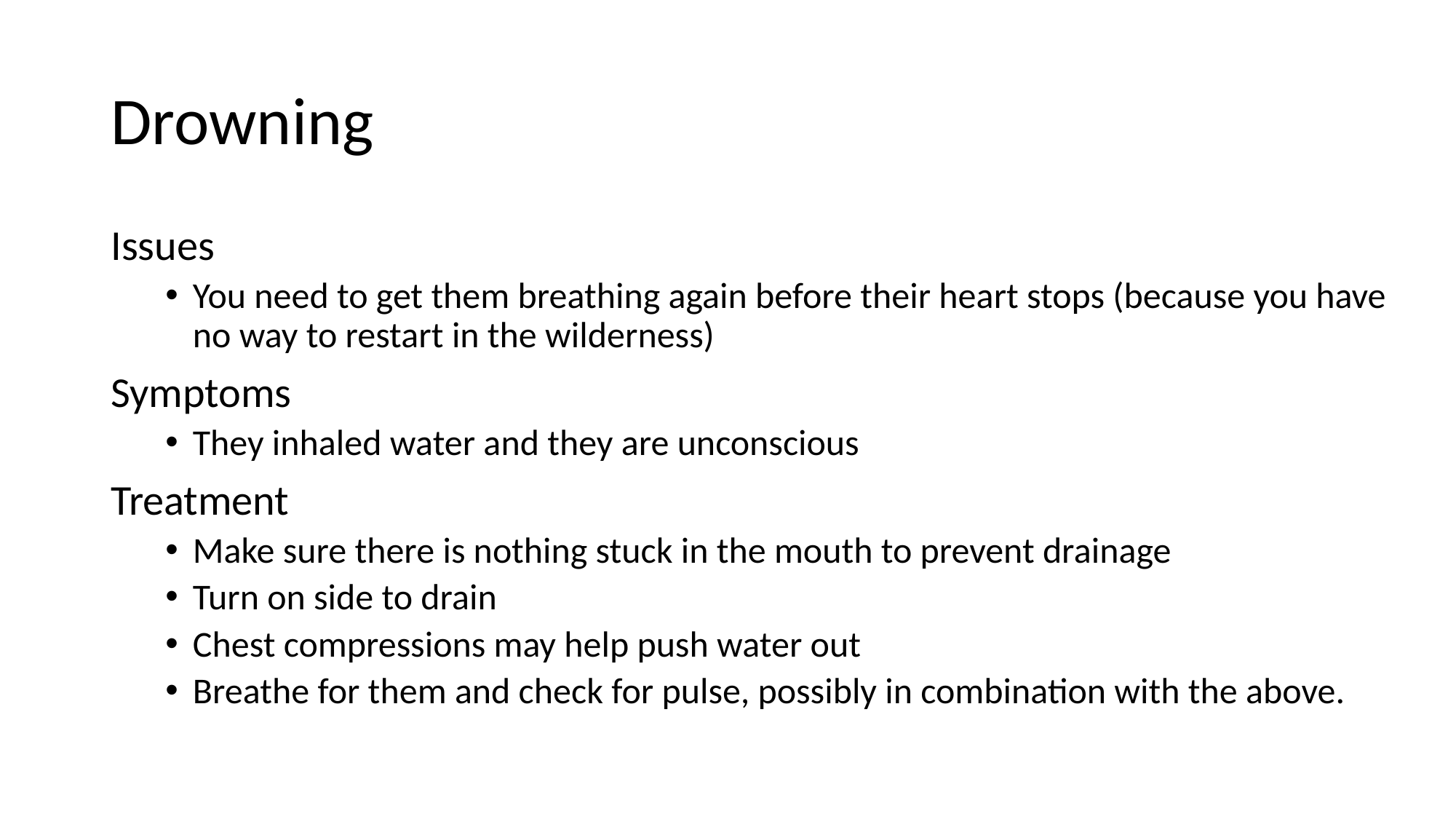

# Drowning
Issues
You need to get them breathing again before their heart stops (because you have no way to restart in the wilderness)
Symptoms
They inhaled water and they are unconscious
Treatment
Make sure there is nothing stuck in the mouth to prevent drainage
Turn on side to drain
Chest compressions may help push water out
Breathe for them and check for pulse, possibly in combination with the above.